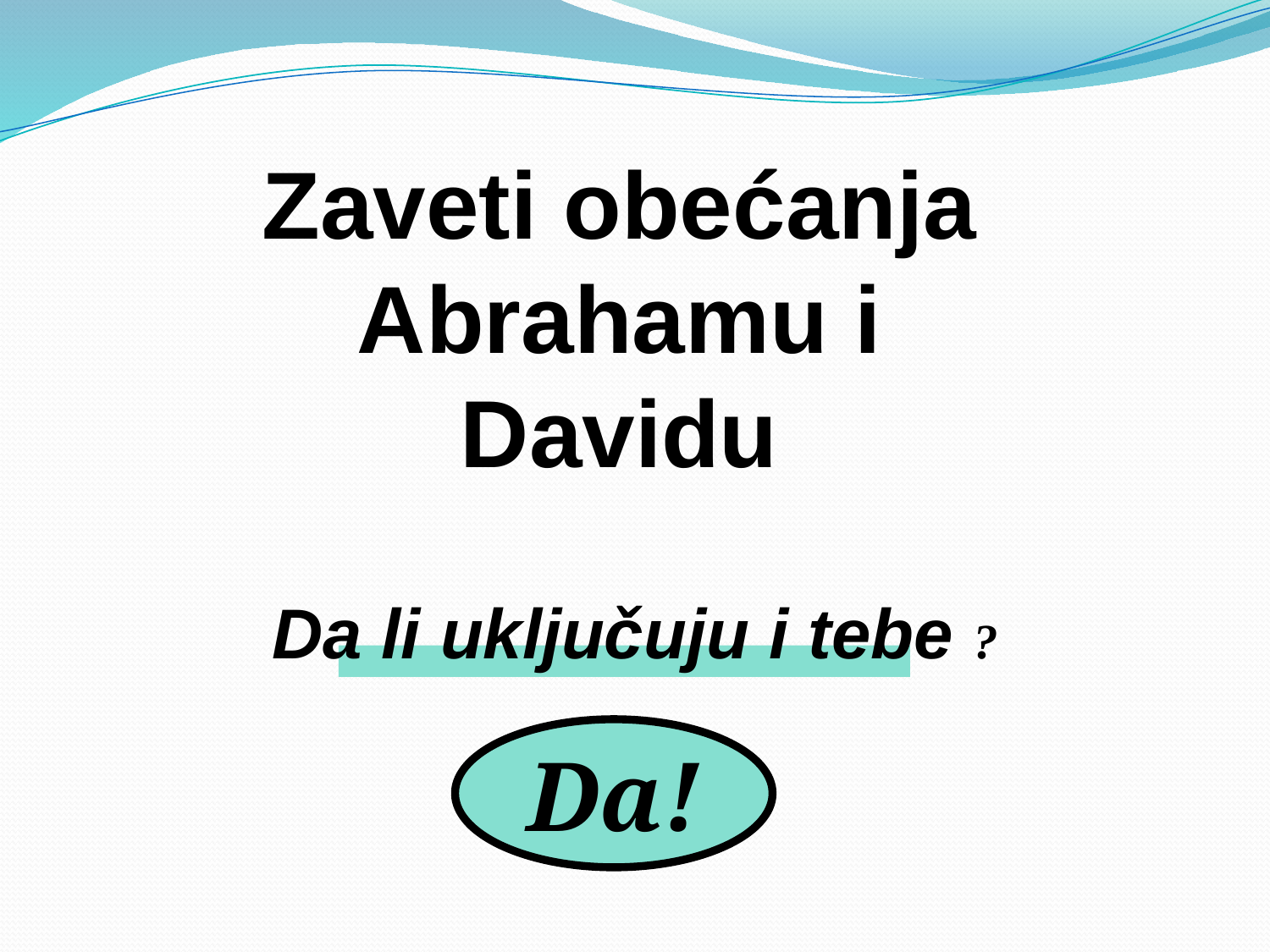

Zaveti obećanja Abrahamu i Davidu
Da li uključuju i tebe ?

Da!